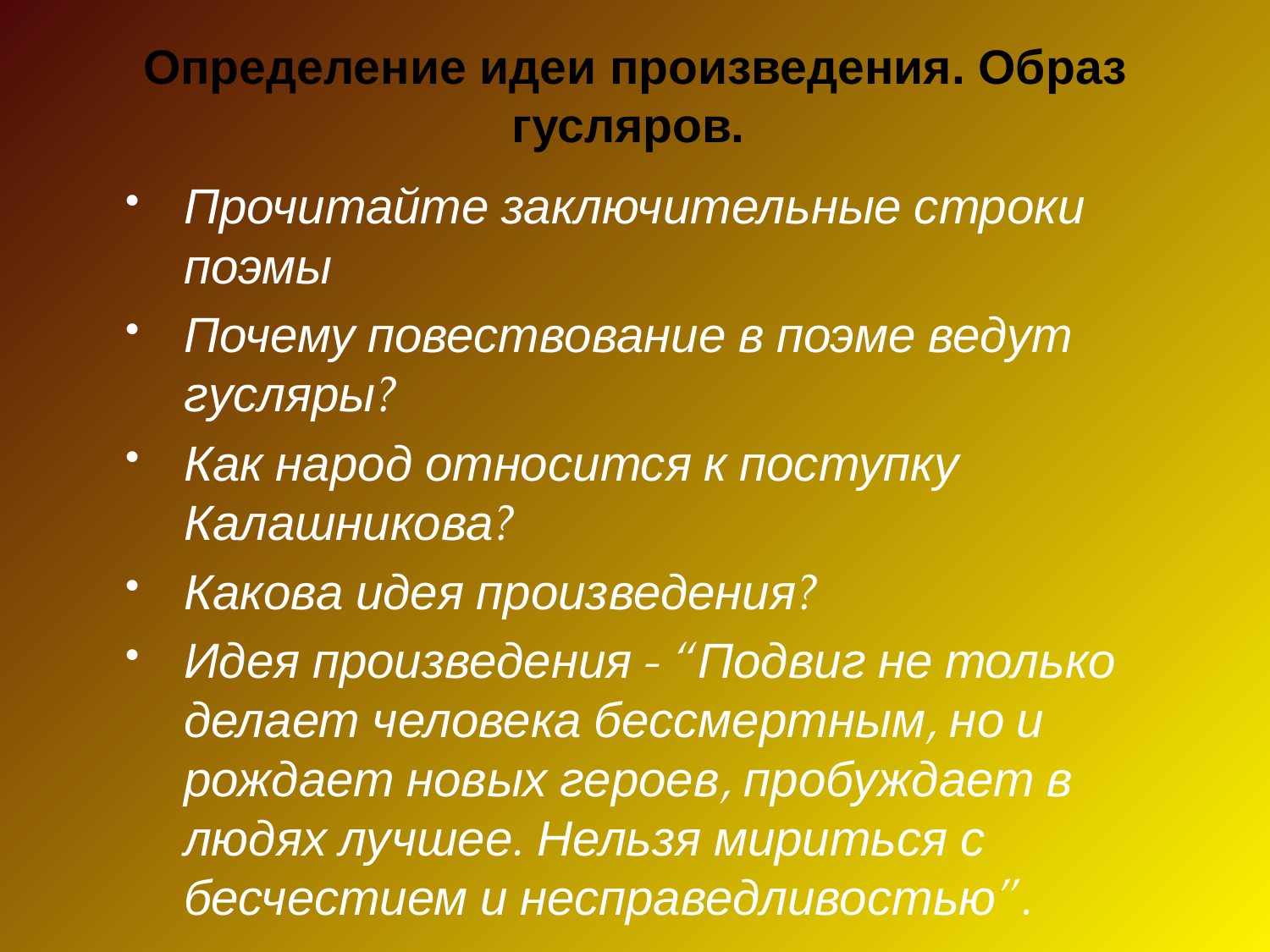

# Определение идеи произведения. Образ гусляров.
Прочитайте заключительные строки поэмы
Почему повествование в поэме ведут гусляры?
Как народ относится к поступку Калашникова?
Какова идея произведения?
Идея произведения - “Подвиг не только делает человека бессмертным, но и рождает новых героев, пробуждает в людях лучшее. Нельзя мириться с бесчестием и несправедливостью”.